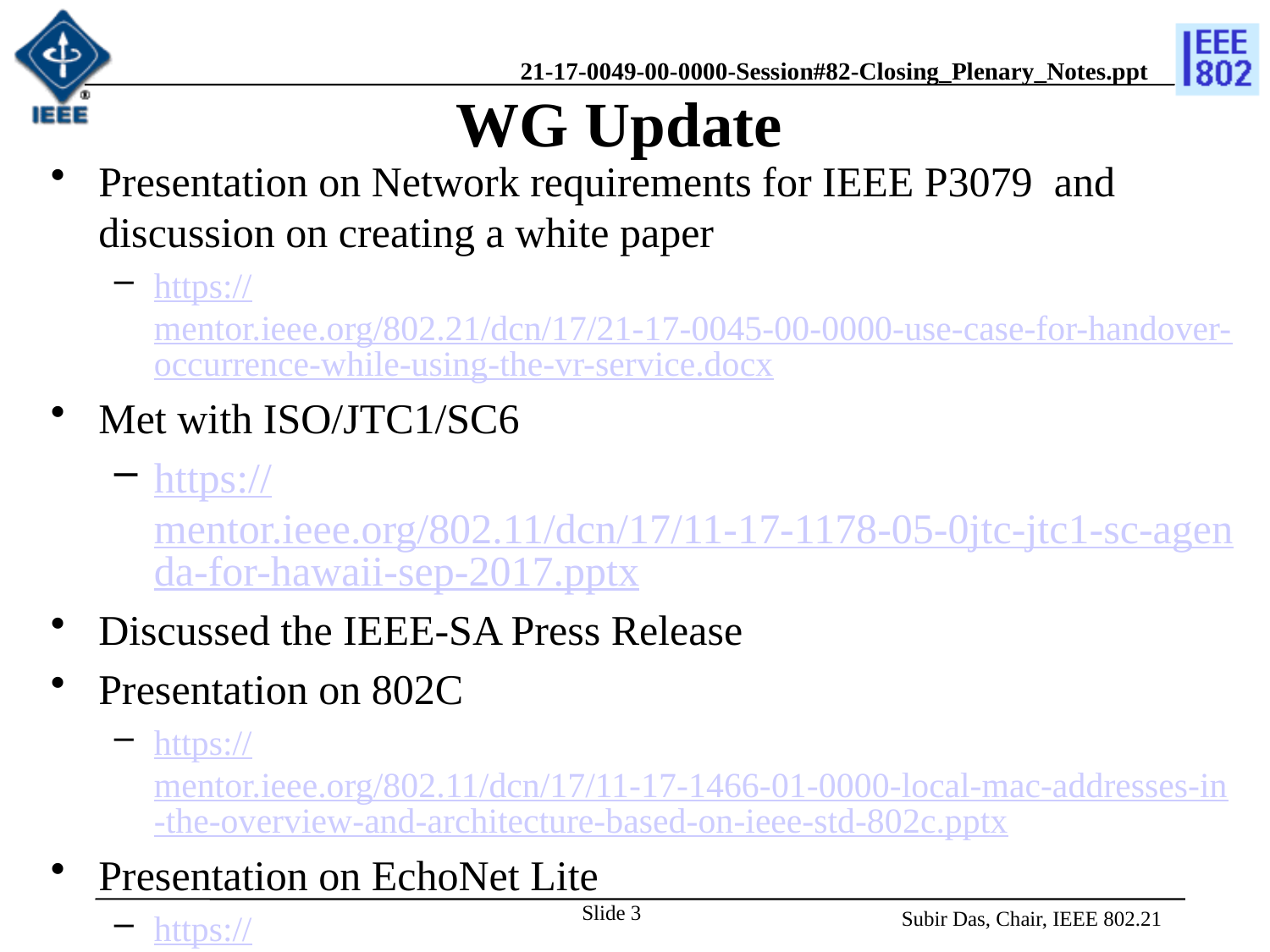

# WG Update
Presentation on Network requirements for IEEE P3079  and discussion on creating a white paper
https://mentor.ieee.org/802.21/dcn/17/21-17-0045-00-0000-use-case-for-handover-occurrence-while-using-the-vr-service.docx
Met with ISO/JTC1/SC6
https://mentor.ieee.org/802.11/dcn/17/11-17-1178-05-0jtc-jtc1-sc-agenda-for-hawaii-sep-2017.pptx
Discussed the IEEE-SA Press Release
Presentation on 802C
https://mentor.ieee.org/802.11/dcn/17/11-17-1466-01-0000-local-mac-addresses-in-the-overview-and-architecture-based-on-ieee-std-802c.pptx
Presentation on EchoNet Lite
https://mentor.ieee.org/802.21/dcn/17/21-17-0048-00-0000-report-on-echonet-lite-for-2017-09.ppt

Slide 3
Subir Das, Chair, IEEE 802.21